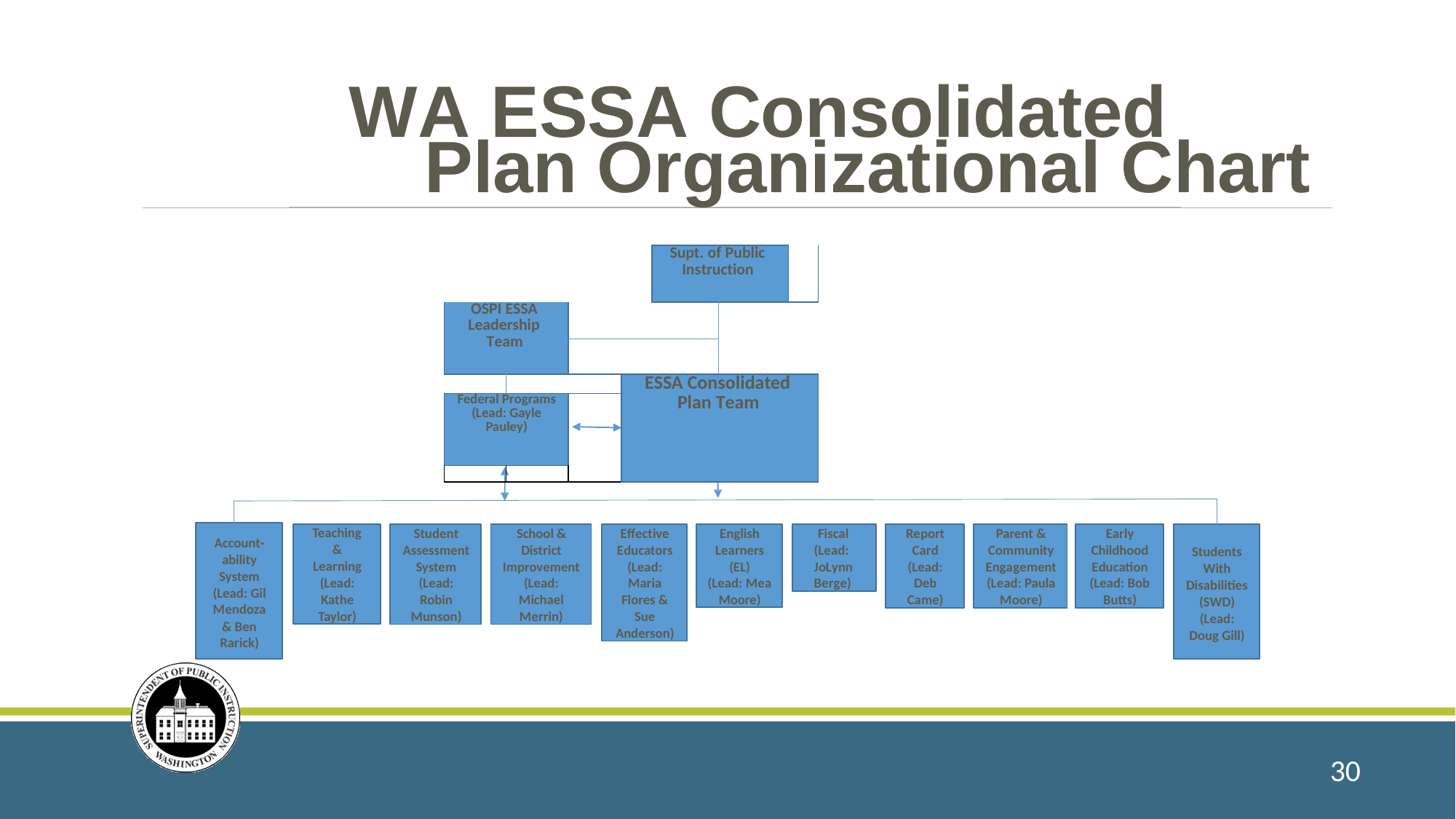

# WA ESSA Consolidated Plan Organizational Chart

|  |  |  |  | Supt. of Public Instruction |  |  |
| --- | --- | --- | --- | --- | --- | --- |
| OSPI ESSA Leadership Team |  |  |  |  |  |  |
|  |  |  |  |  |  |  |
|  |  |  | ESSA Consolidated Plan Team |  |  |  |
| Federal Programs (Lead: Gayle Pauley) |  |  |  |  |  |  |
|  |  |  |  |  |  |  |

Teaching
& Learning (Lead: Kathe Taylor)
Student Assessment System (Lead: Robin Munson)
School & District Improvement (Lead: Michael Merrin)
English Learners (EL)
(Lead: Mea Moore)
Fiscal (Lead: JoLynn Berge)
Effective Educators (Lead: Maria Flores & Sue Anderson)
Report Card (Lead: Deb Came)
Parent & Community Engagement (Lead: Paula Moore)
Early Childhood Education (Lead: Bob Butts)

Account- ability System (Lead: Gil Mendoza
& Ben Rarick)
Students With Disabilities (SWD)
(Lead: Doug Gill)
30